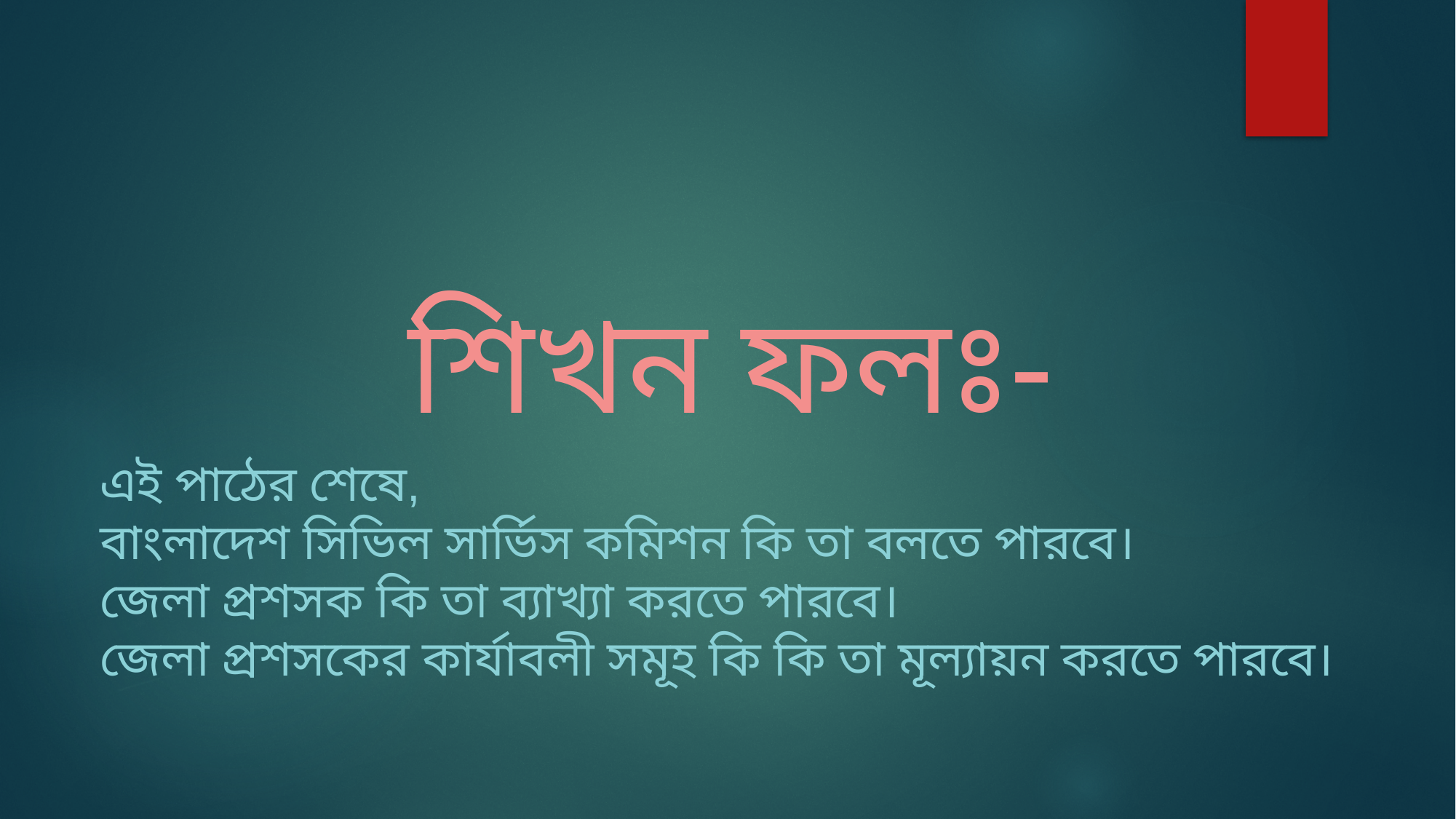

শিখন ফলঃ-
এই পাঠের শেষে,
বাংলাদেশ সিভিল সার্ভিস কমিশন কি তা বলতে পারবে।
জেলা প্রশসক কি তা ব্যাখ্যা করতে পারবে।
জেলা প্রশসকের কার্যাবলী সমূহ কি কি তা মূল্যায়ন করতে পারবে।